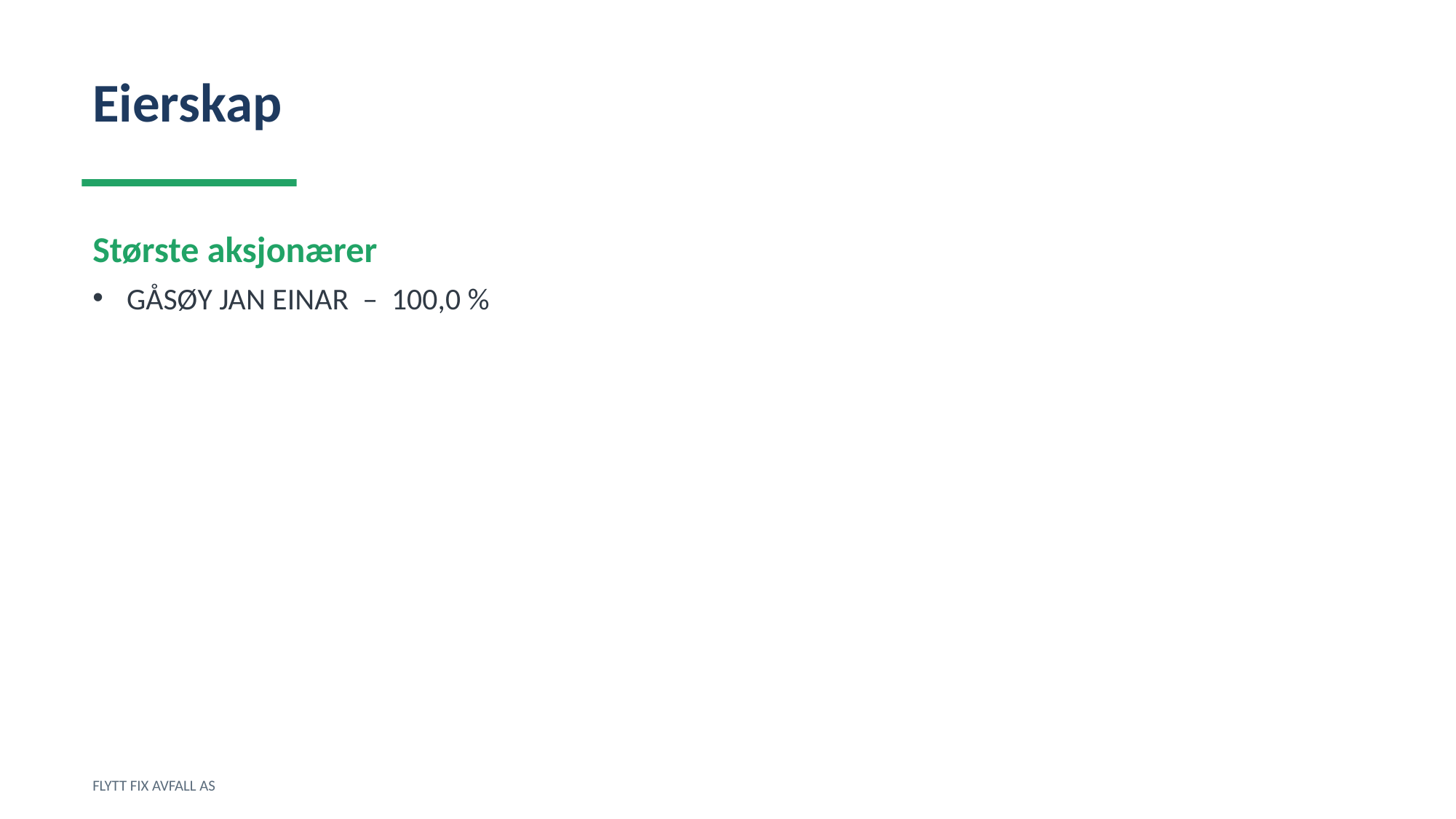

Eierskap

Største aksjonærer
GÅSØY JAN EINAR  –  100,0 %
FLYTT FIX AVFALL AS